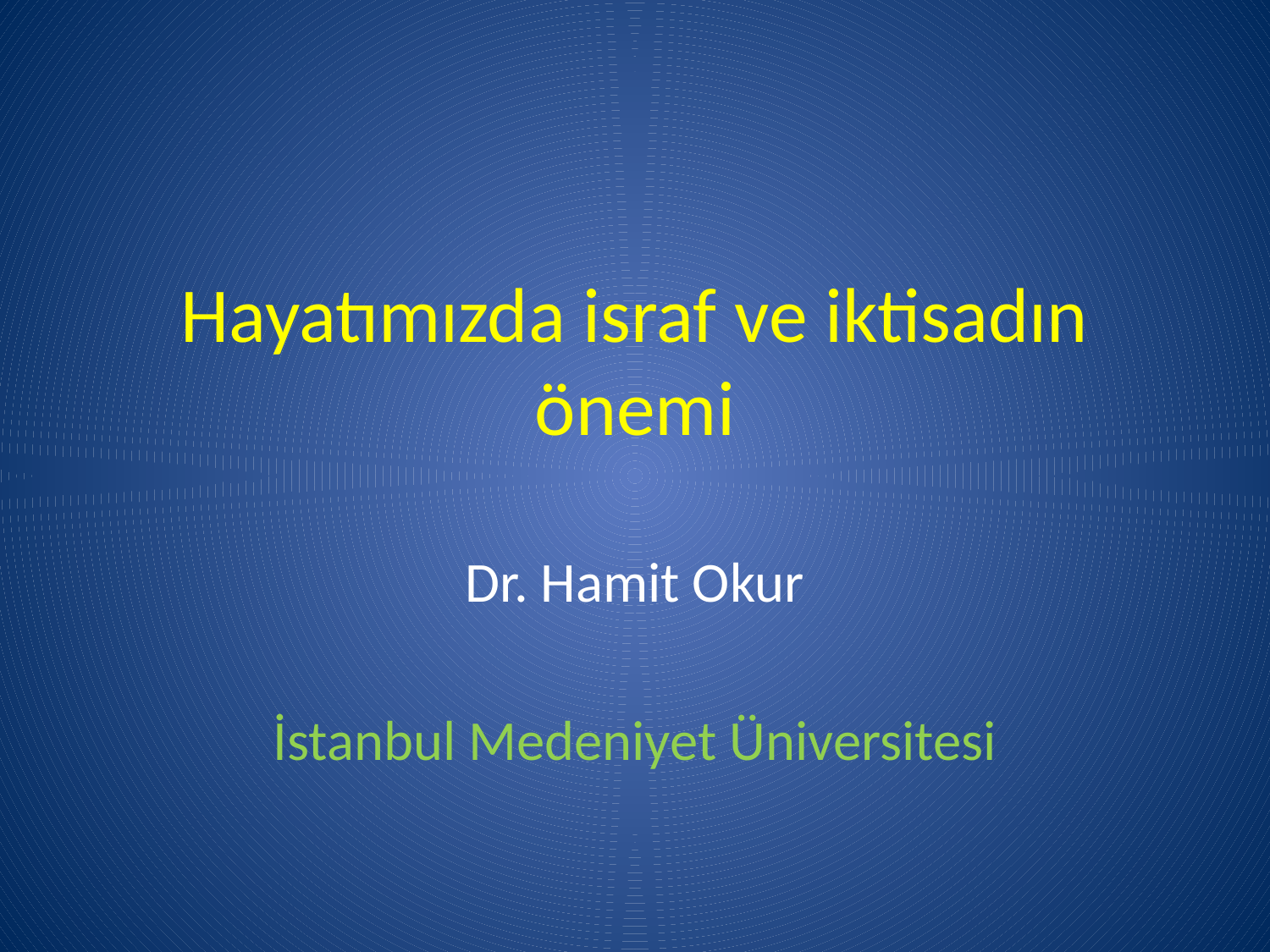

# Hayatımızda israf ve iktisadın önemi
Dr. Hamit Okur

İstanbul Medeniyet Üniversitesi